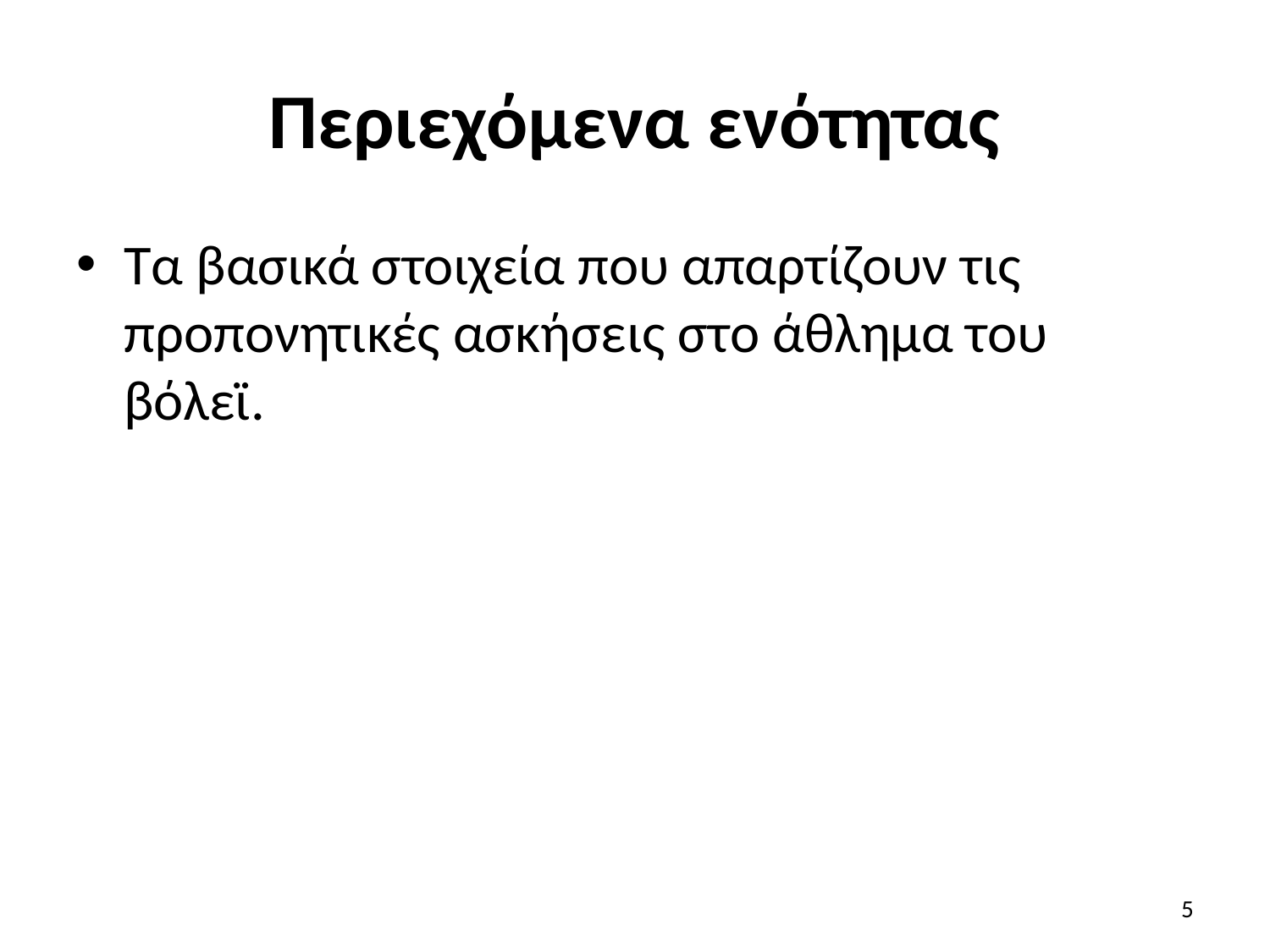

# Περιεχόμενα ενότητας
Τα βασικά στοιχεία που απαρτίζουν τις προπονητικές ασκήσεις στο άθλημα του βόλεϊ.
5